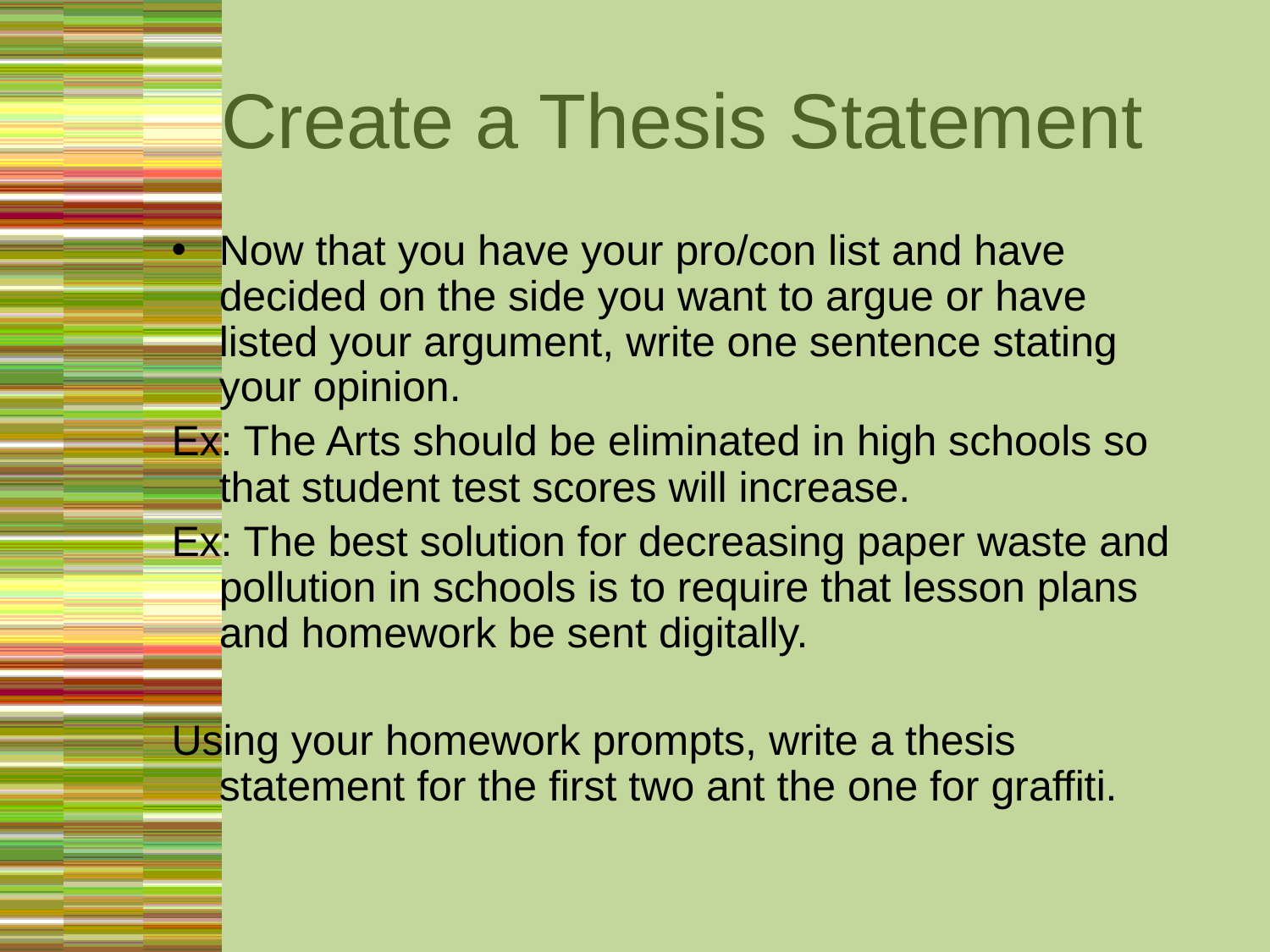

# Create a Thesis Statement
Now that you have your pro/con list and have decided on the side you want to argue or have listed your argument, write one sentence stating your opinion.
Ex: The Arts should be eliminated in high schools so that student test scores will increase.
Ex: The best solution for decreasing paper waste and pollution in schools is to require that lesson plans and homework be sent digitally.

Using your homework prompts, write a thesis statement for the first two ant the one for graffiti.